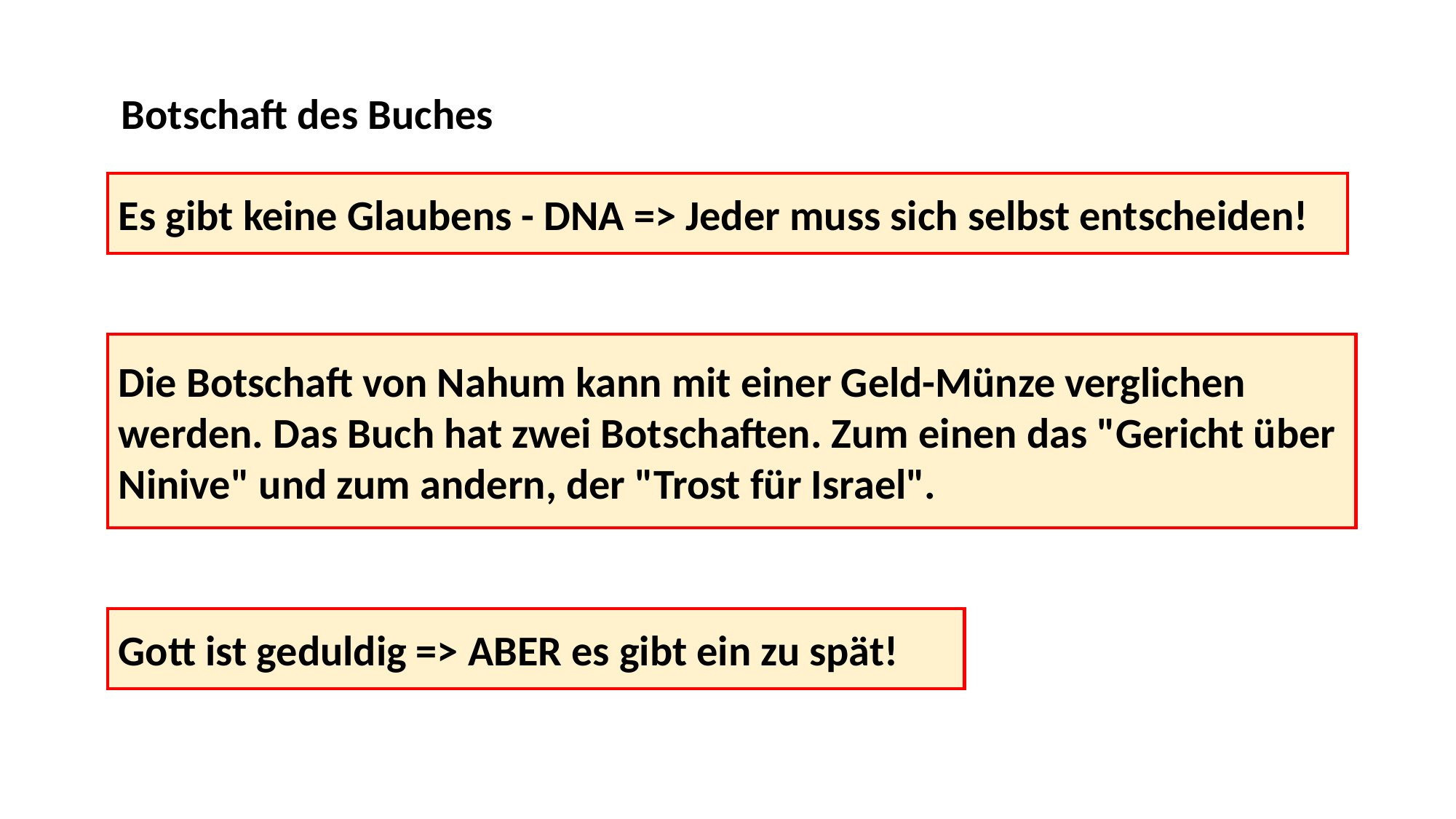

Botschaft des Buches
Es gibt keine Glaubens - DNA => Jeder muss sich selbst entscheiden!
Die Botschaft von Nahum kann mit einer Geld-Münze verglichen werden. Das Buch hat zwei Botschaften. Zum einen das "Gericht über Ninive" und zum andern, der "Trost für Israel".
Gott ist geduldig => ABER es gibt ein zu spät!